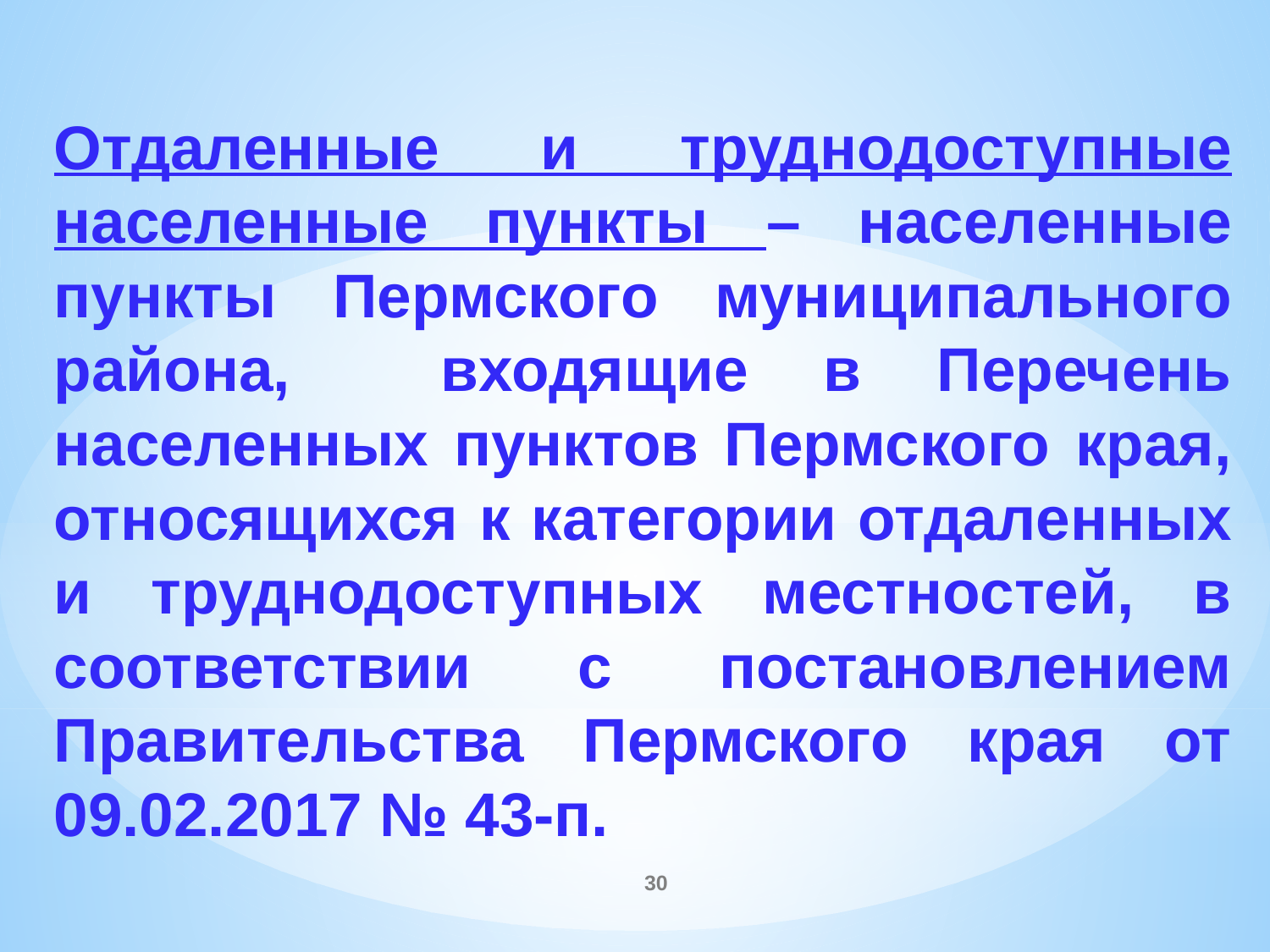

Отдаленные и труднодоступные населенные пункты – населенные пункты Пермского муниципального района,  входящие в Перечень населенных пунктов Пермского края, относящихся к категории отдаленных и труднодоступных местностей, в соответствии с постановлением Правительства Пермского края от 09.02.2017 № 43-п.

30